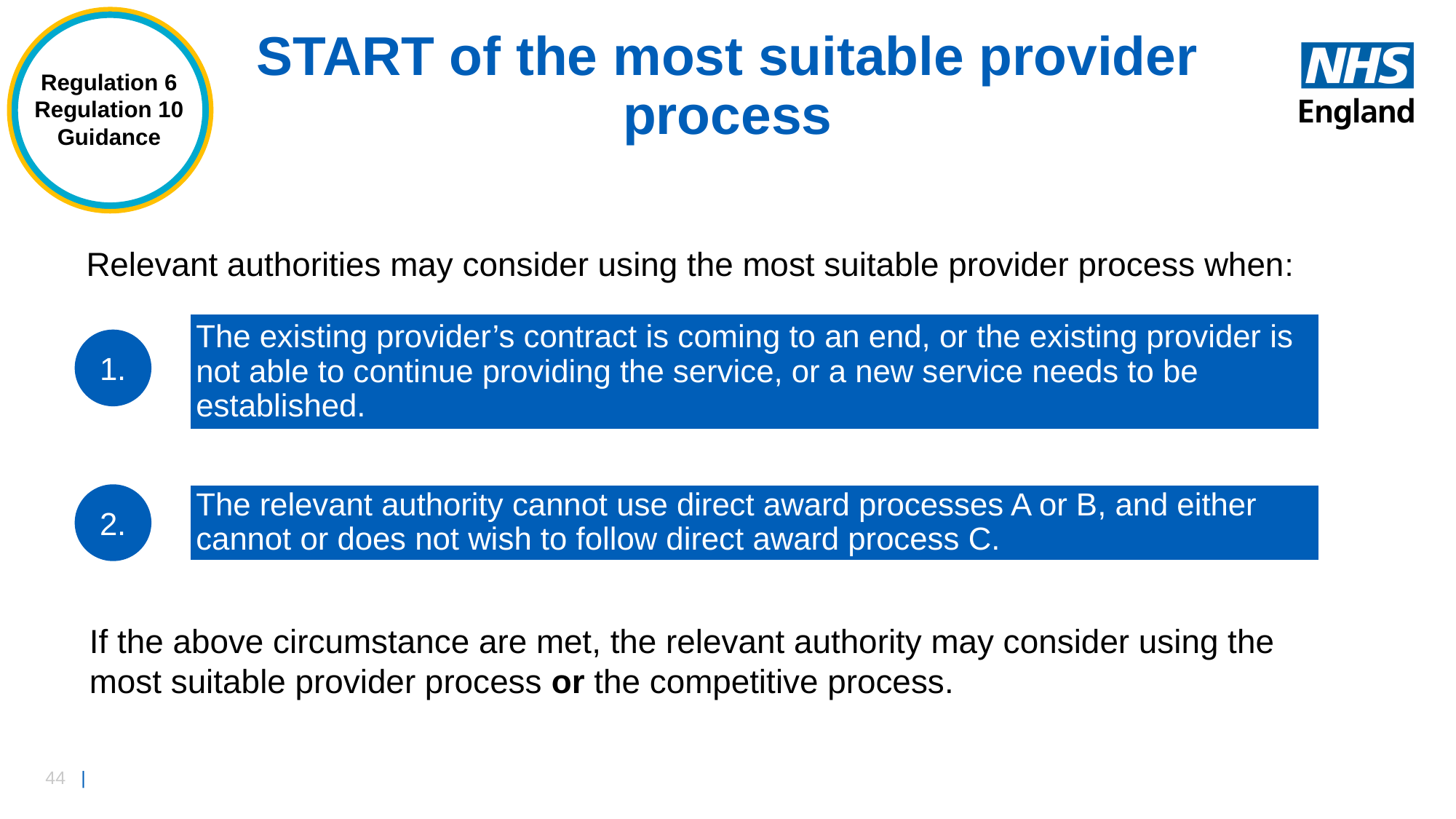

Regulation 6 Regulation 10
Guidance

Regulation 6(6)
# START of the most suitable provider process
Relevant authorities may consider using the most suitable provider process when:

The existing provider’s contract is coming to an end, or the existing provider is not able to continue providing the service, or a new service needs to be established.
1.
The relevant authority cannot use direct award processes A or B, and either cannot or does not wish to follow direct award process C.
2.

If the above circumstance are met, the relevant authority may consider using the most suitable provider process or the competitive process.